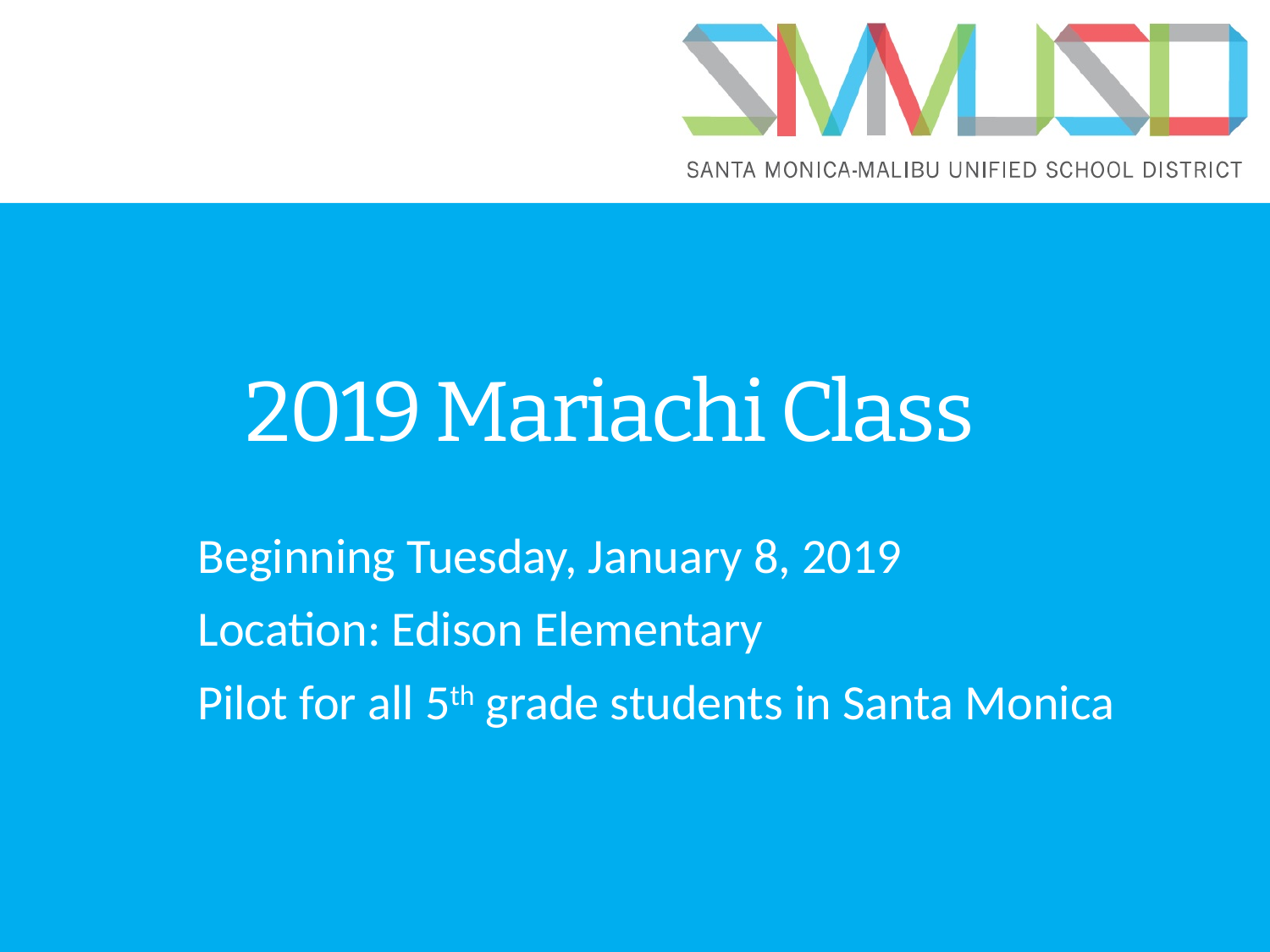

# 2019 Mariachi Class
     Beginning Tuesday, January 8, 2019
     Location: Edison Elementary
     Pilot for all 5th grade students in Santa Monica